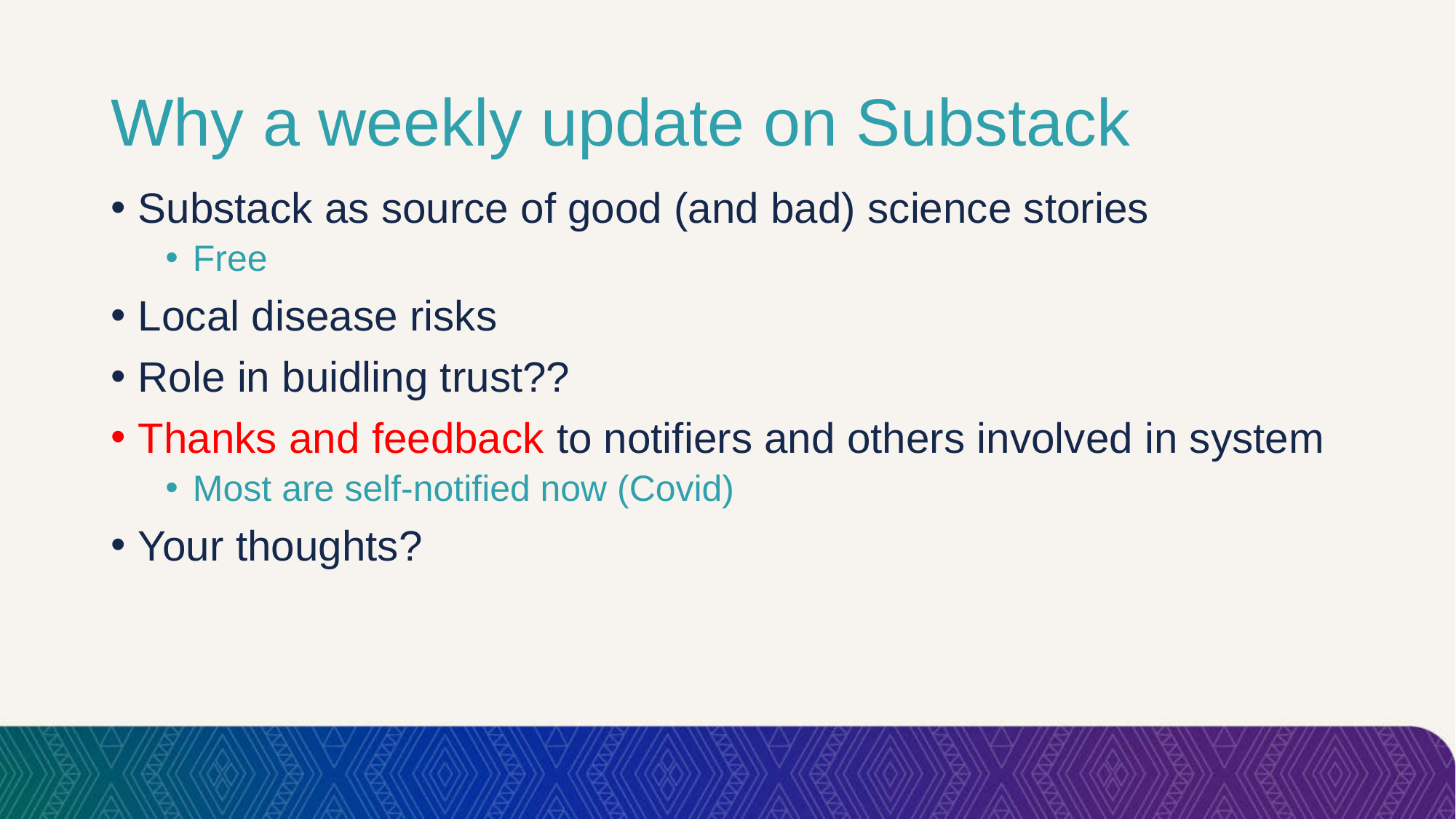

# Why a weekly update on Substack
Substack as source of good (and bad) science stories
Free
Local disease risks
Role in buidling trust??
Thanks and feedback to notifiers and others involved in system
Most are self-notified now (Covid)
Your thoughts?